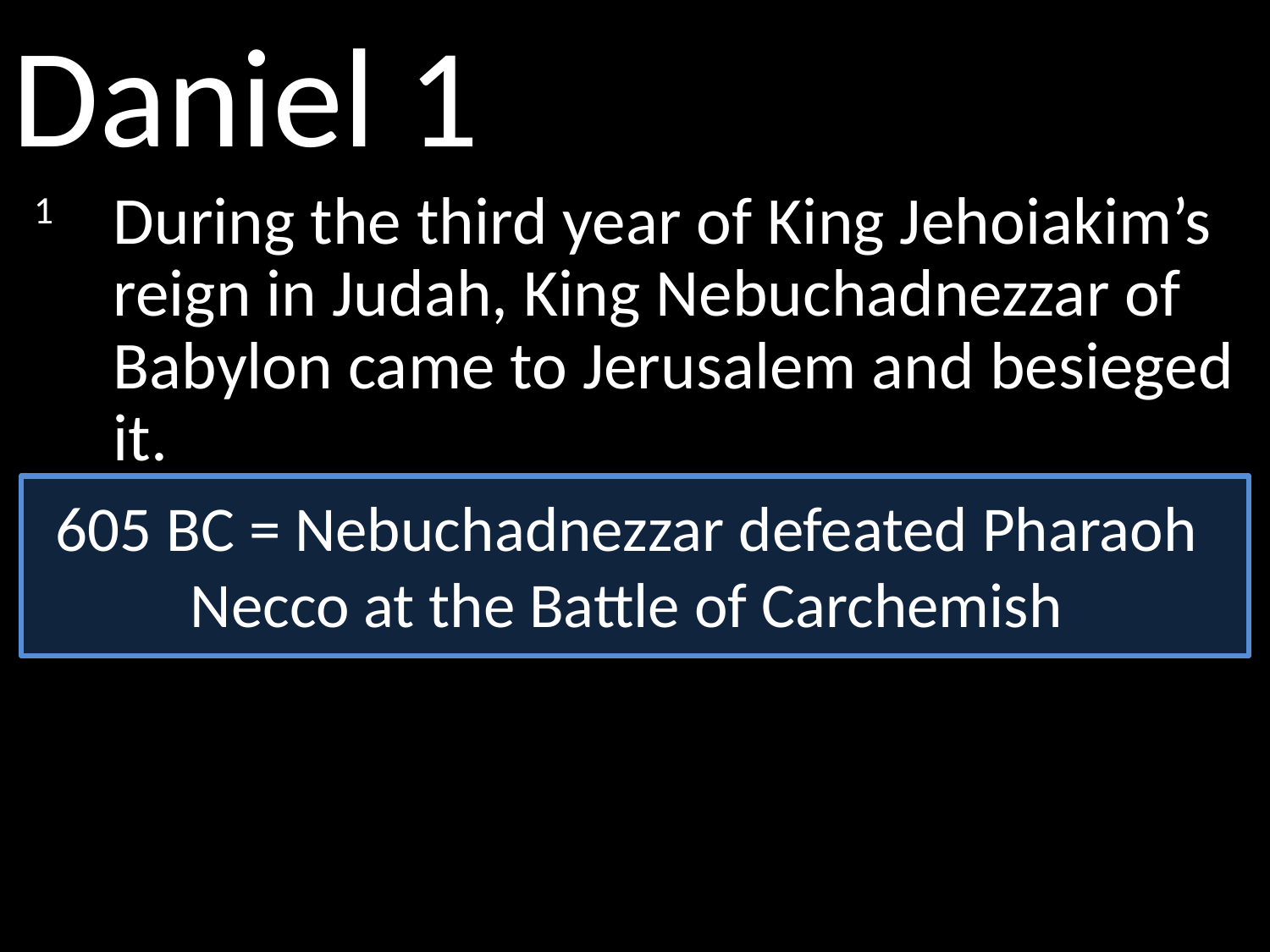

Daniel 1
1	During the third year of King Jehoiakim’s reign in Judah, King Nebuchadnezzar of Babylon came to Jerusalem and besieged it.

605 BC = Nebuchadnezzar defeated Pharaoh Necco at the Battle of Carchemish